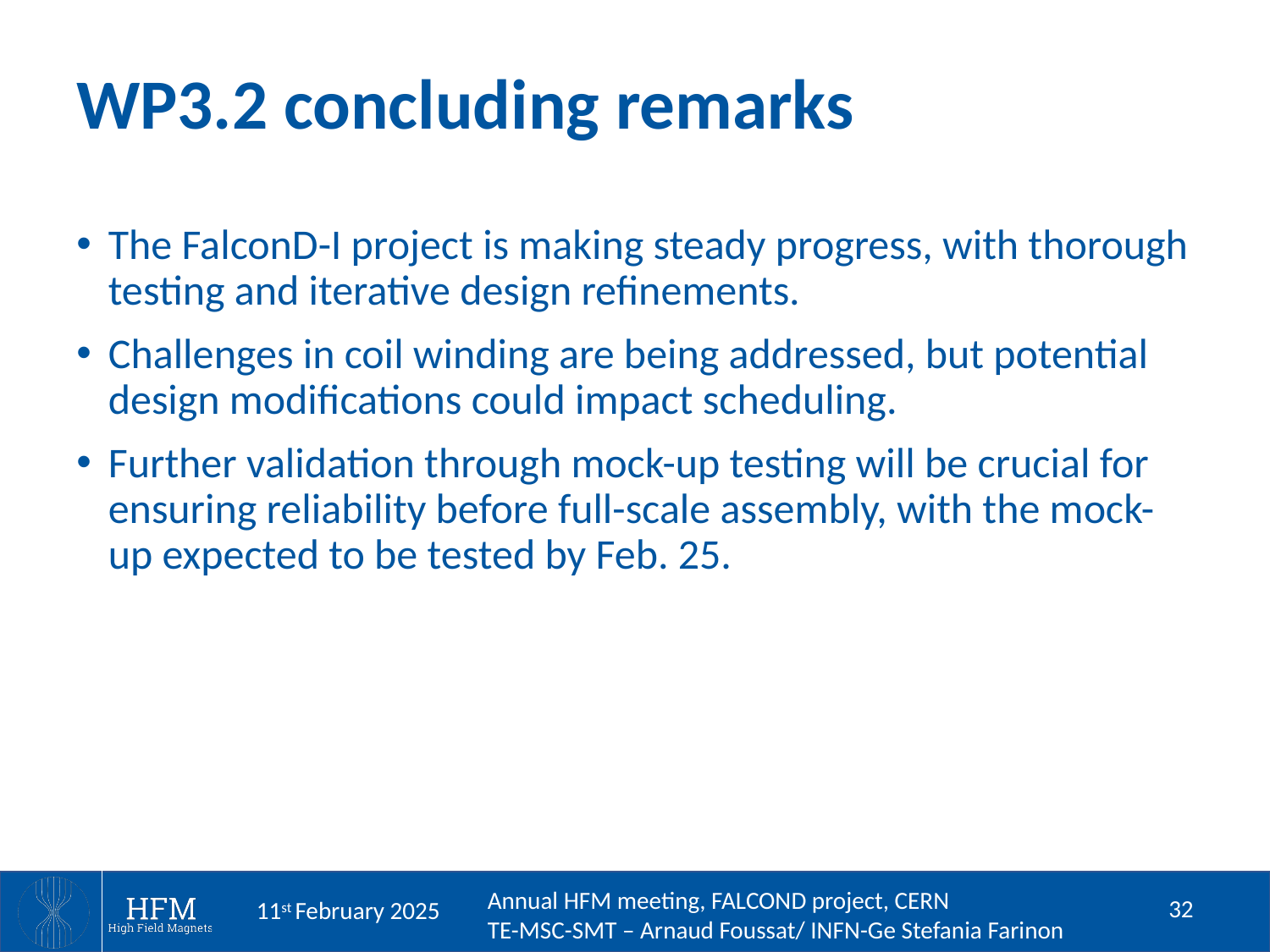

# WP3.2 concluding remarks
The FalconD-I project is making steady progress, with thorough testing and iterative design refinements.
Challenges in coil winding are being addressed, but potential design modifications could impact scheduling.
Further validation through mock-up testing will be crucial for ensuring reliability before full-scale assembly, with the mock-up expected to be tested by Feb. 25.
32
11st February 2025
Annual HFM meeting, FALCOND project, CERN
TE-MSC-SMT – Arnaud Foussat/ INFN-Ge Stefania Farinon